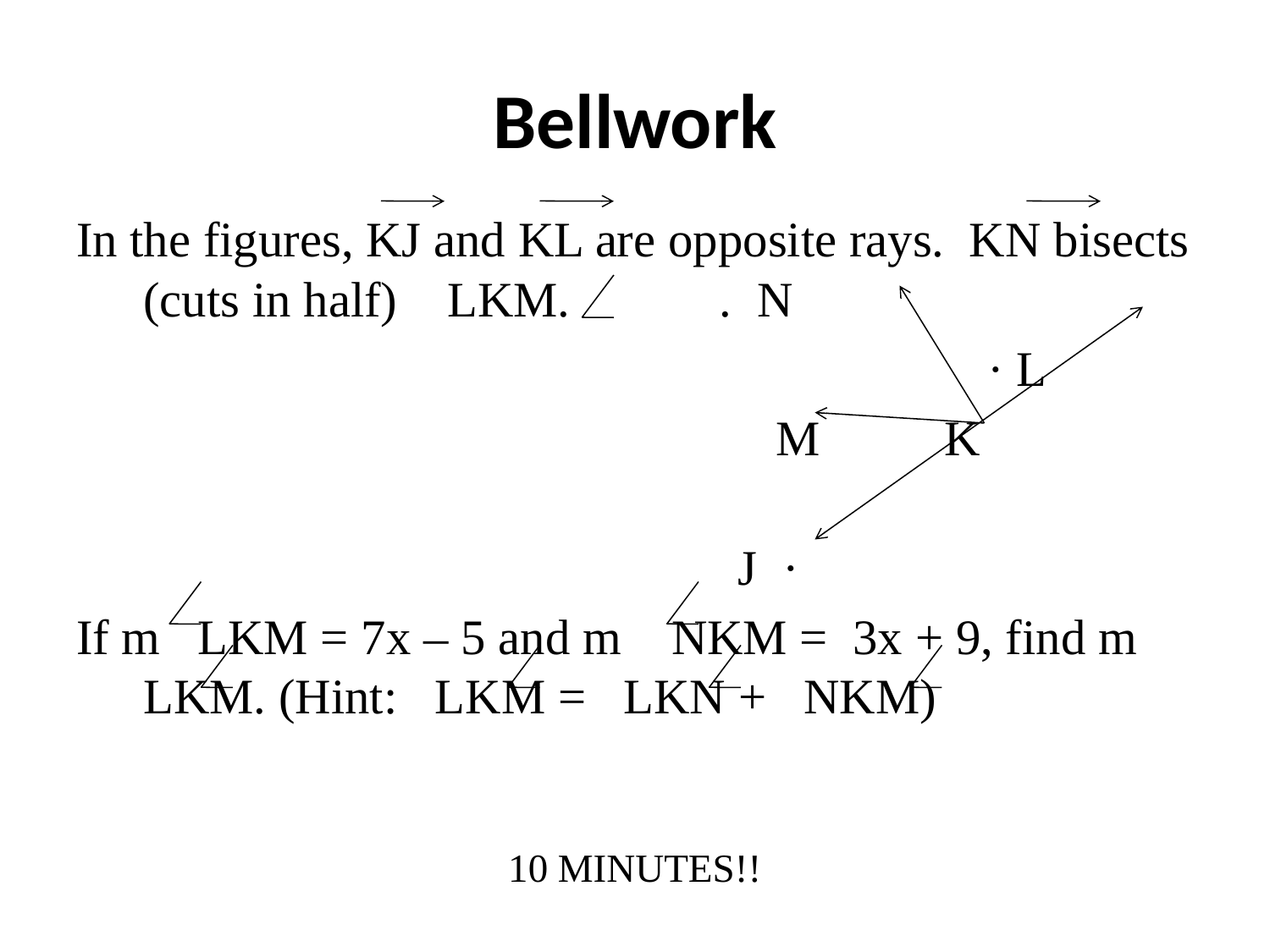

# Bellwork

In the figures, KJ and KL are opposite rays.  KN bisects (cuts in half)    LKM.            .  N
                                                                         · L
                                                        M          K
                                                     J  ·
If m   LKM = 7x – 5 and m    NKM =  3x + 9, find m    LKM. (Hint:   LKM =   LKN +   NKM)

10 MINUTES!!